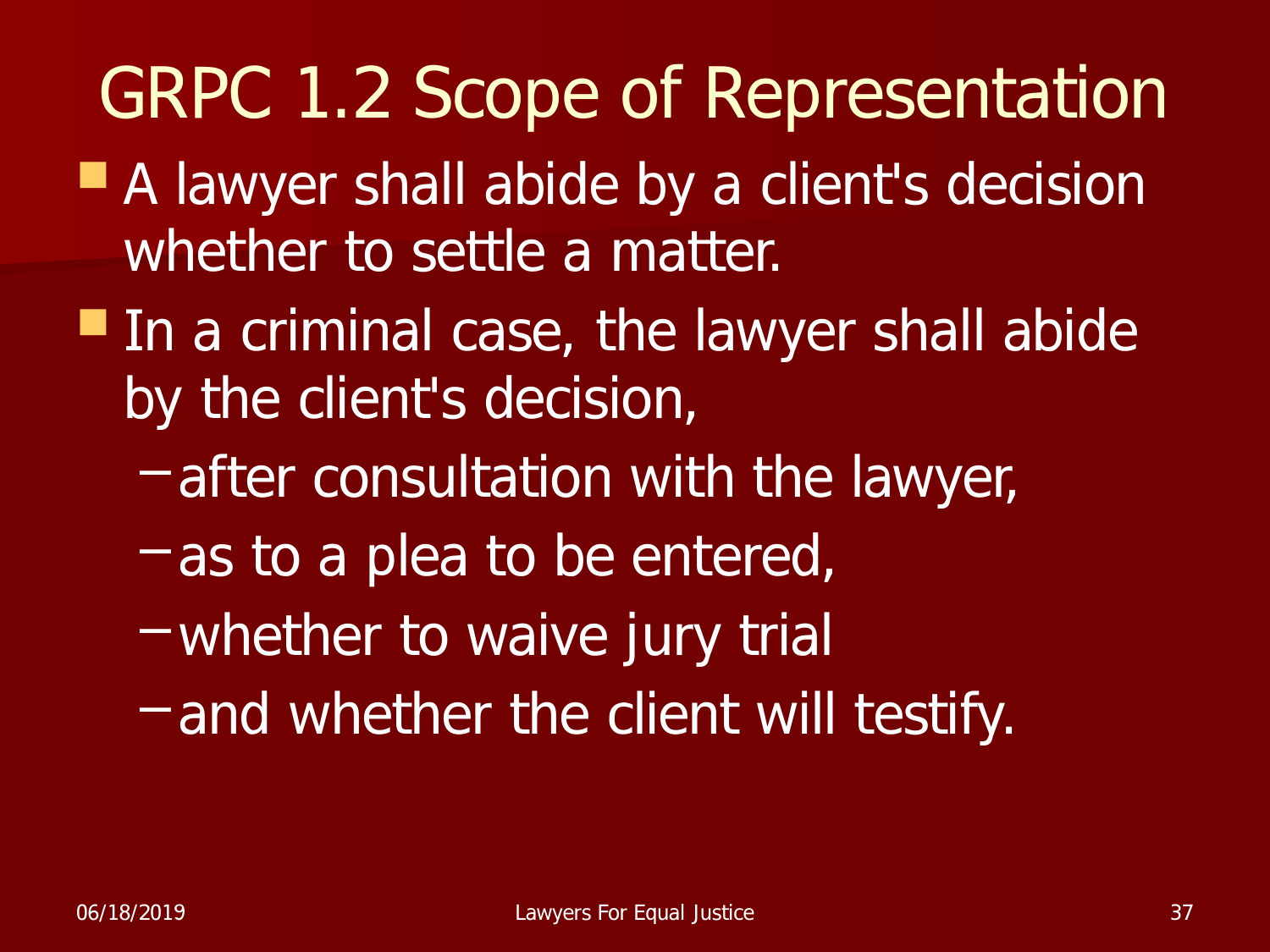

# GRPC 1.2 Scope of Representation
A lawyer shall abide by a client's decision whether to settle a matter.
In a criminal case, the lawyer shall abide by the client's decision,
after consultation with the lawyer,
as to a plea to be entered,
whether to waive jury trial
and whether the client will testify.

06/18/2019
Lawyers For Equal Justice
37